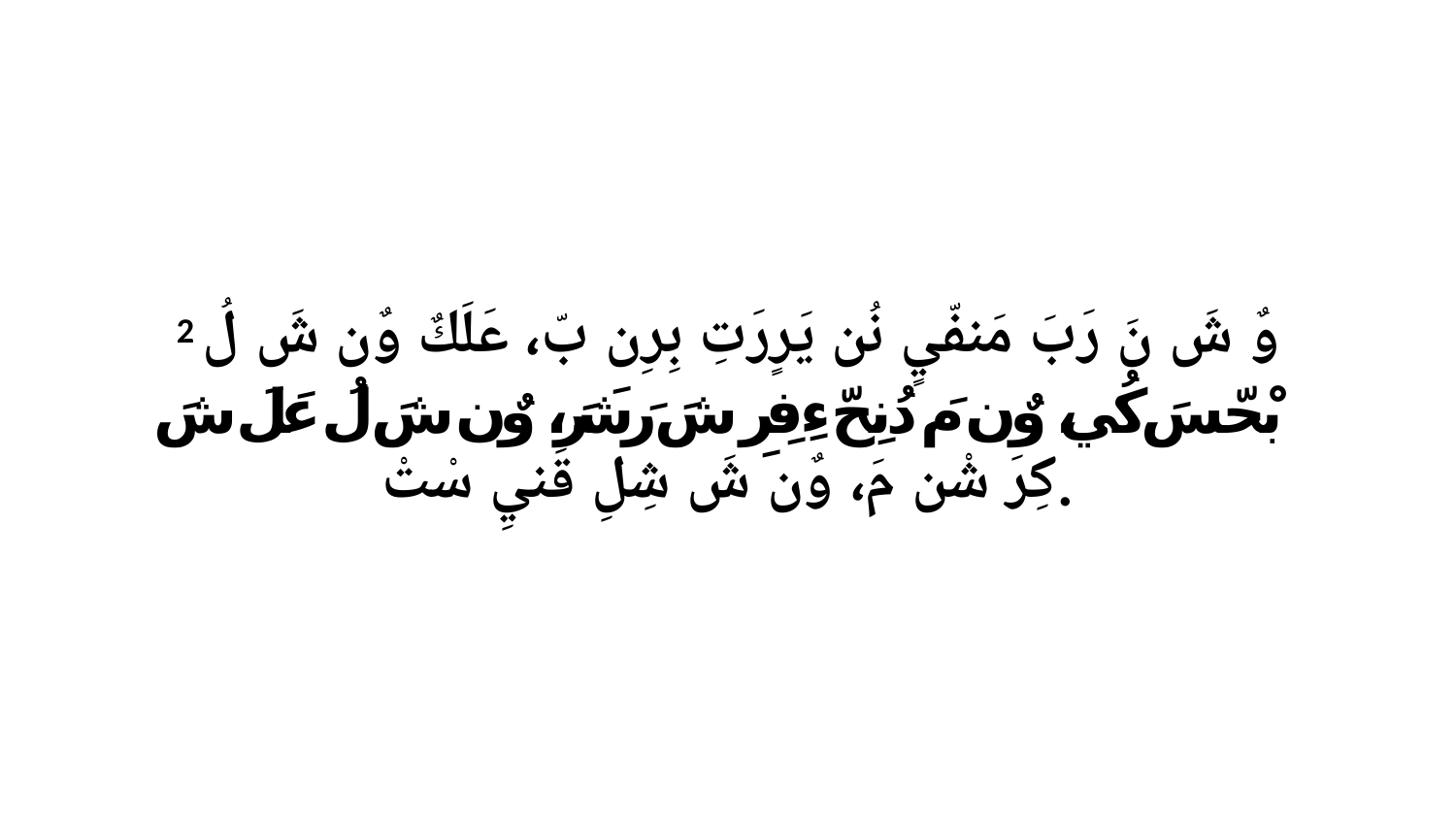

2 وٌ شَ نَ رَبَ مَنفّيٍ نُن يَرٍرَتِ بِرِن بّ، عَلَكٌ وٌن شَ لُ بْحّسَ كُي، وٌن مَ دُنِحّءِفِرِ شَ رَشَرَ، وٌن شَ لُ عَلَ شَ كِرَ شْن مَ، وٌن شَ شِلِ قَنيِ سْتْ.